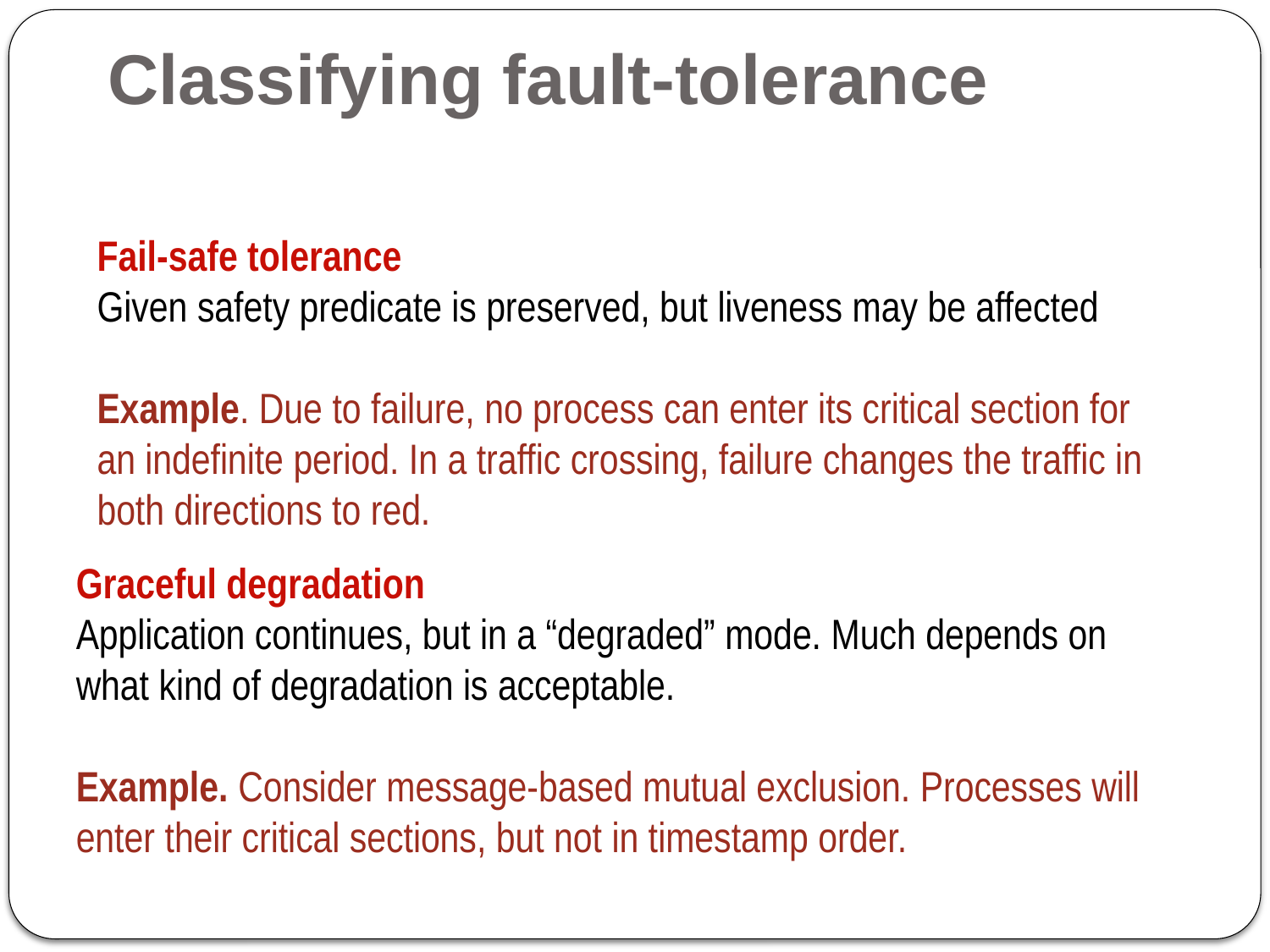

Classifying fault-tolerance
Fail-safe tolerance
Given safety predicate is preserved, but liveness may be affected

Example. Due to failure, no process can enter its critical section for an indefinite period. In a traffic crossing, failure changes the traffic in both directions to red.
Graceful degradation
Application continues, but in a “degraded” mode. Much depends on what kind of degradation is acceptable.

Example. Consider message-based mutual exclusion. Processes will enter their critical sections, but not in timestamp order.